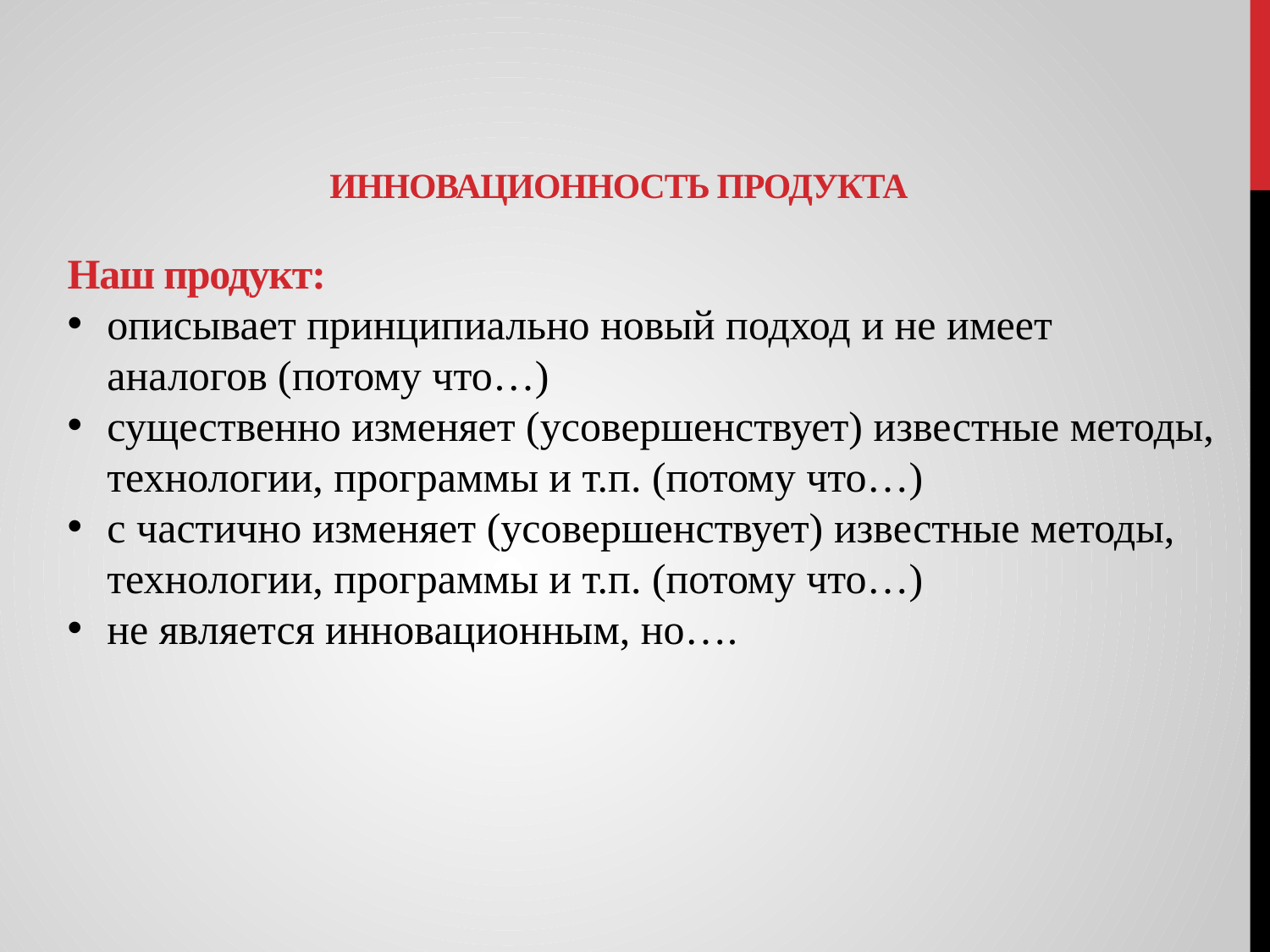

# Инновационность продукта
Наш продукт:
описывает принципиально новый подход и не имеет аналогов (потому что…)
существенно изменяет (усовершенствует) известные методы, технологии, программы и т.п. (потому что…)
с частично изменяет (усовершенствует) известные методы, технологии, программы и т.п. (потому что…)
не является инновационным, но….